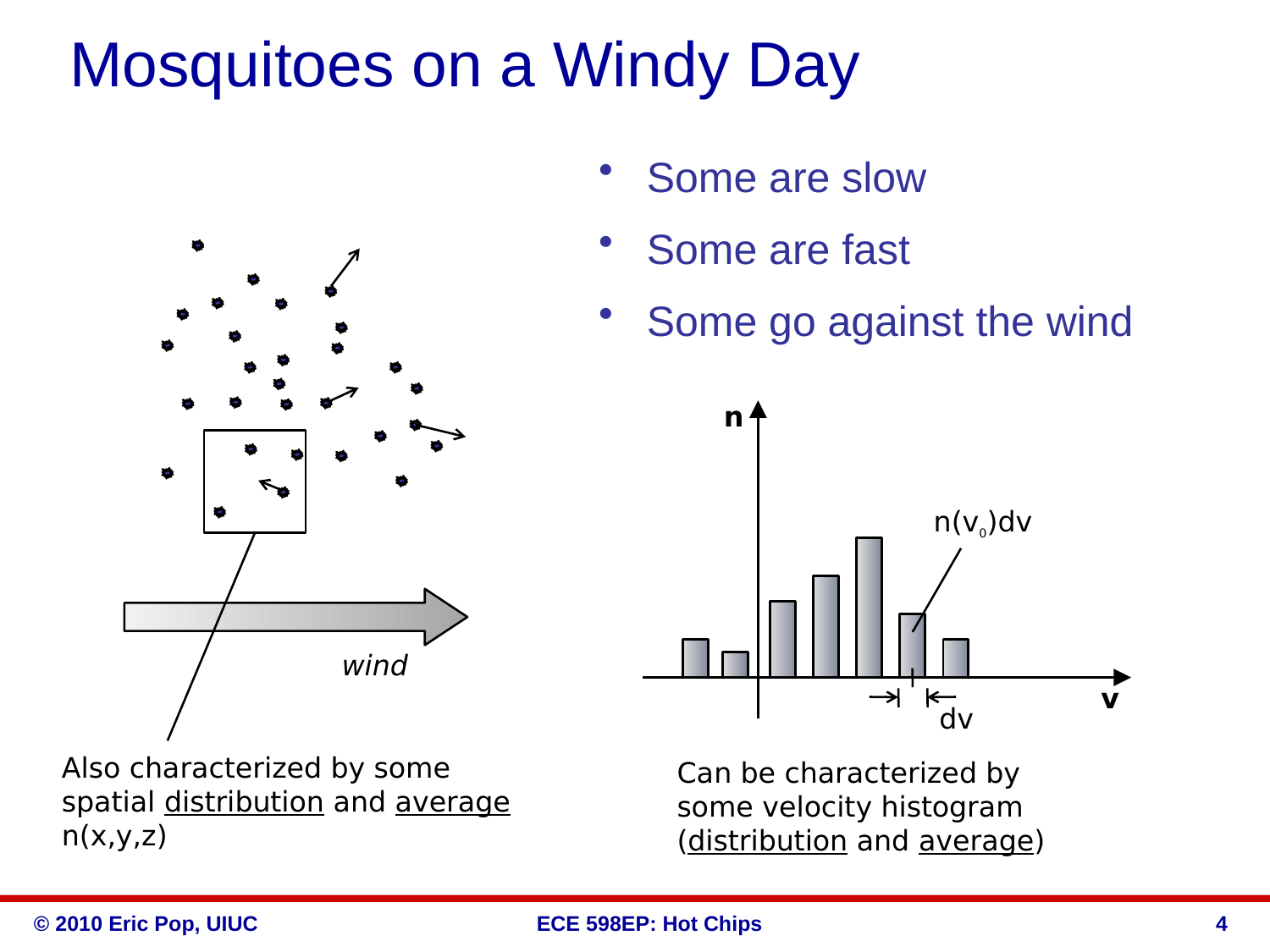

# Mosquitoes on a Windy Day
Some are slow
Some are fast
Some go against the wind

n

n(v0)dv

wind

v
dv
Also characterized by some spatial distribution and average
n(x,y,z)
Can be characterized by some velocity histogram (distribution and average)
4